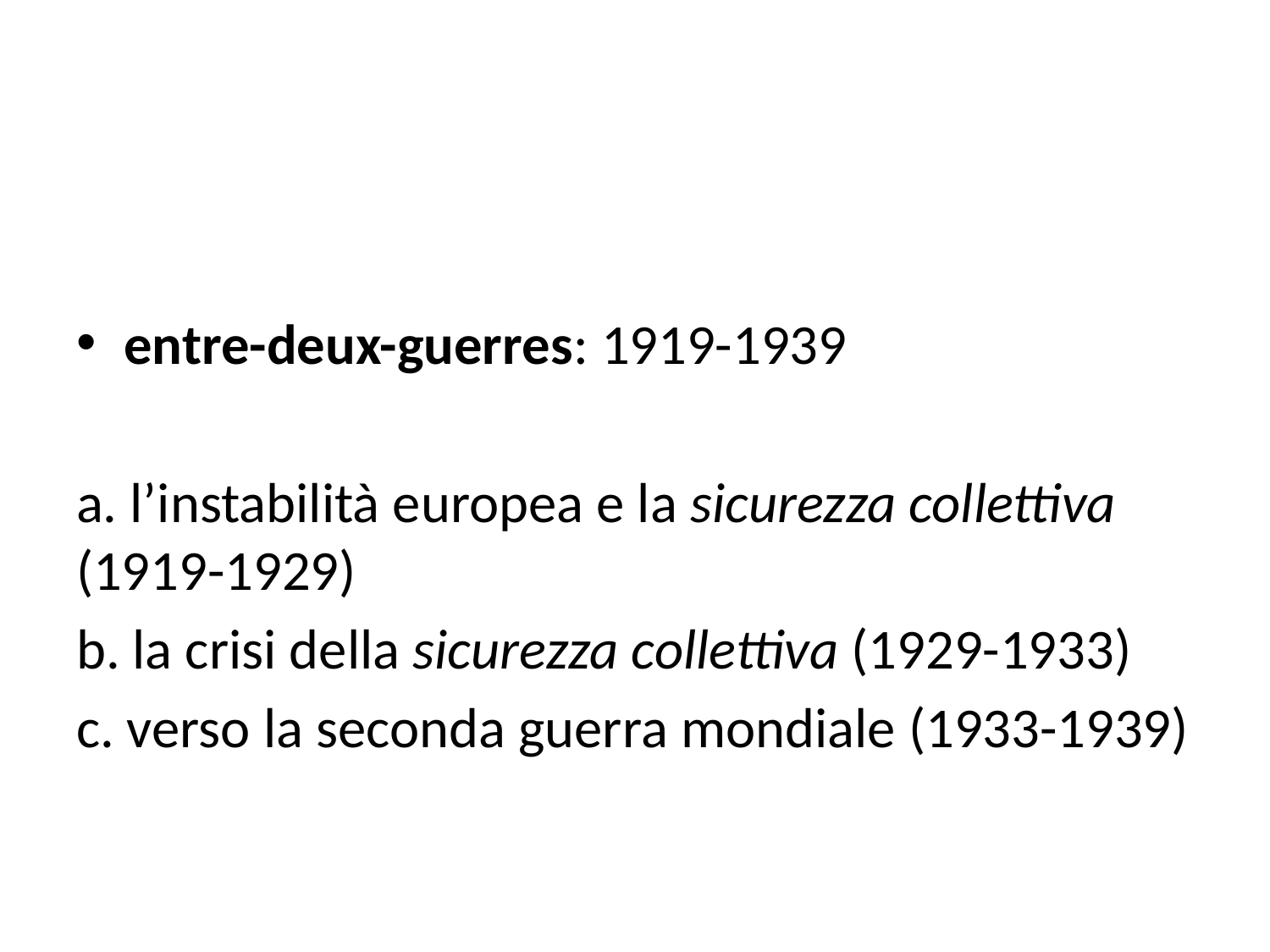

#

entre-deux-guerres: 1919-1939

a. l’instabilità europea e la sicurezza collettiva (1919-1929)
b. la crisi della sicurezza collettiva (1929-1933)
c. verso la seconda guerra mondiale (1933-1939)